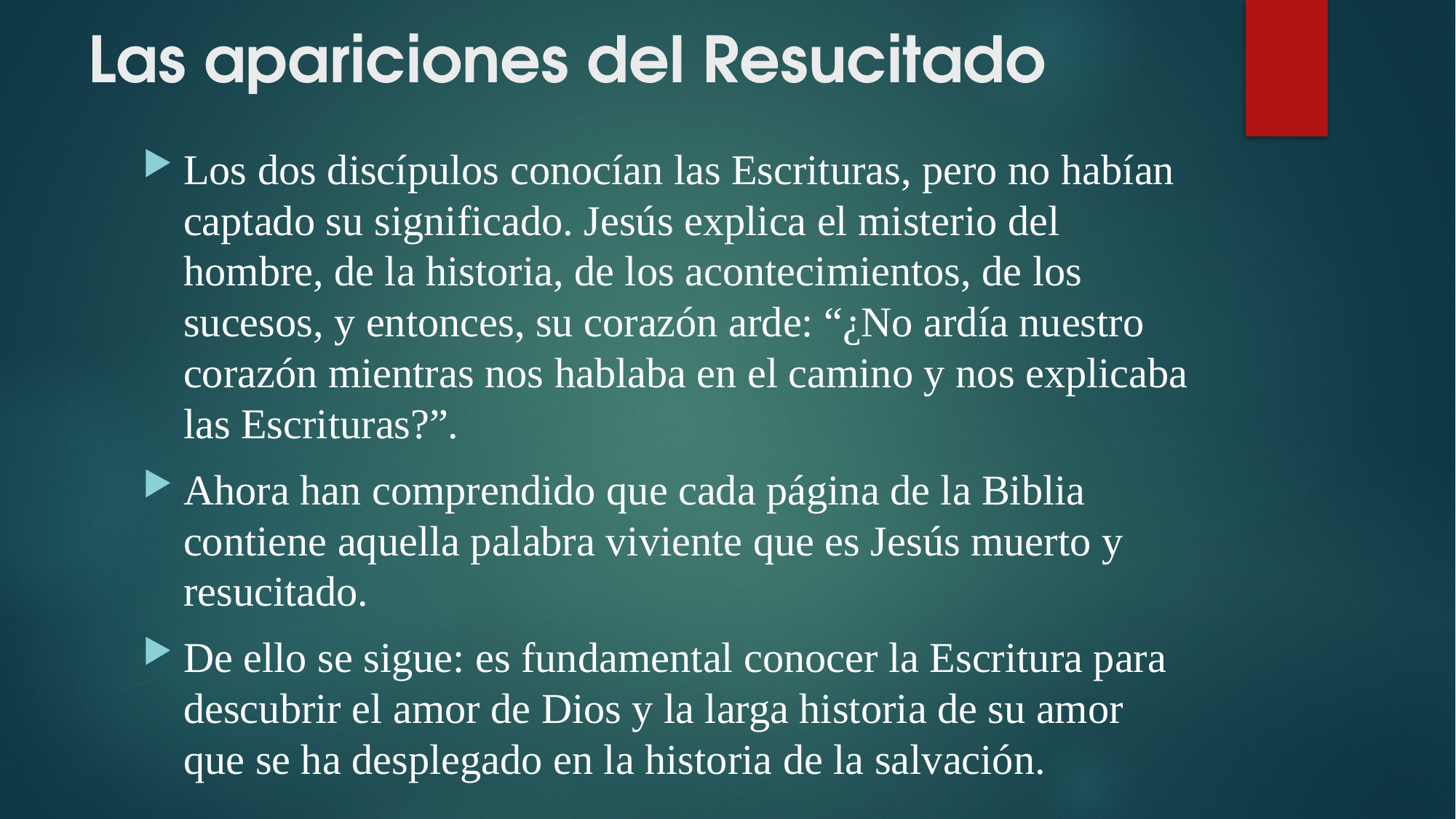

# Las apariciones del Resucitado
Los dos discípulos conocían las Escrituras, pero no habían captado su significado. Jesús explica el misterio del hombre, de la historia, de los aconteci­mientos, de los sucesos, y entonces, su corazón arde: “¿No ardía nuestro corazón mientras nos hablaba en el camino y nos explicaba las Escrituras?”.
Ahora han comprendido que cada página de la Biblia contiene aquella palabra viviente que es Jesús muerto y resucitado.
De ello se sigue: es fundamen­tal conocer la Escritura para descubrir el amor de Dios y la larga historia de su amor que se ha desplegado en la historia de la salvación.